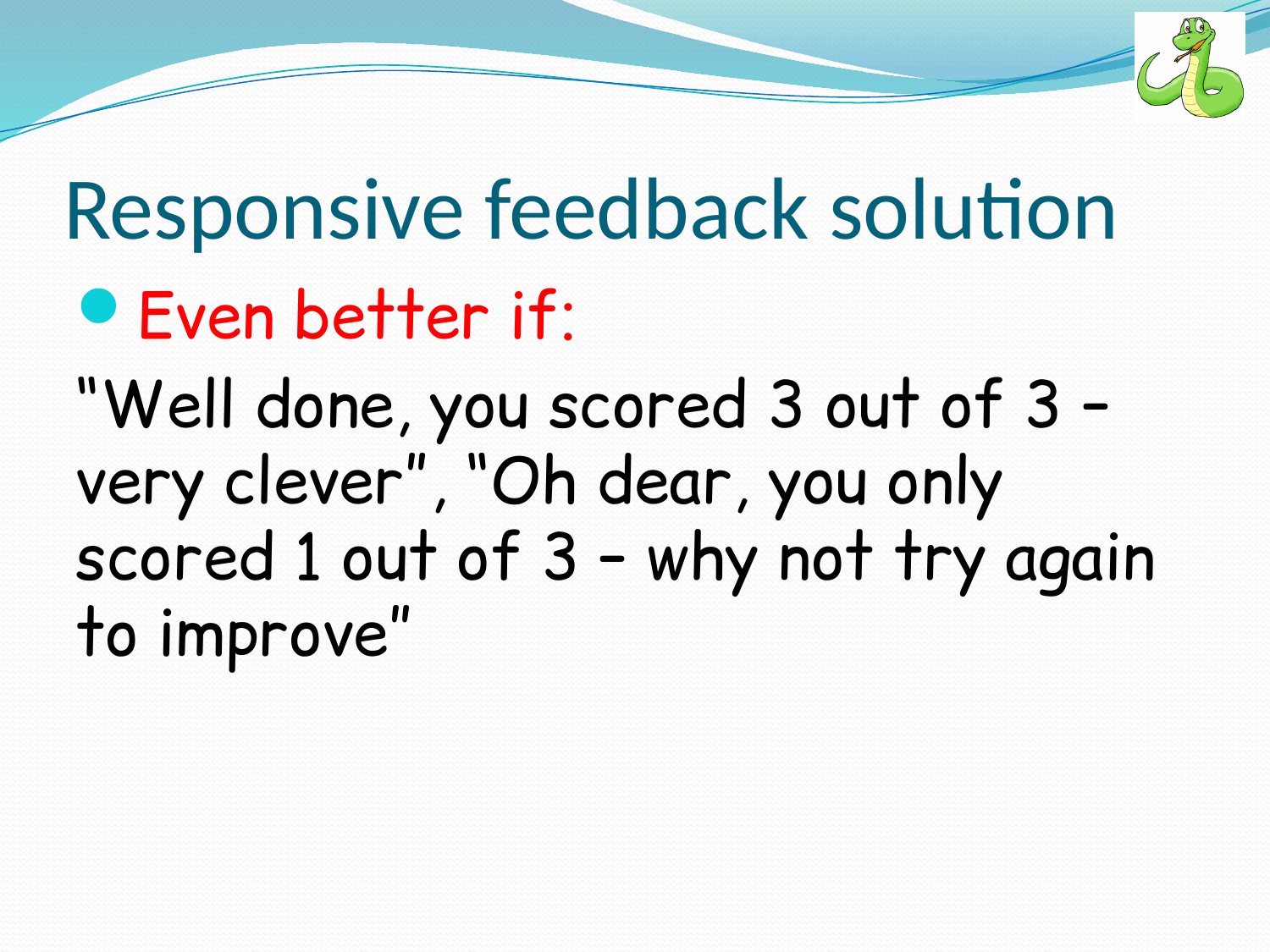

# Responsive feedback solution
Even better if:
“Well done, you scored 3 out of 3 – very clever”, “Oh dear, you only scored 1 out of 3 – why not try again to improve”